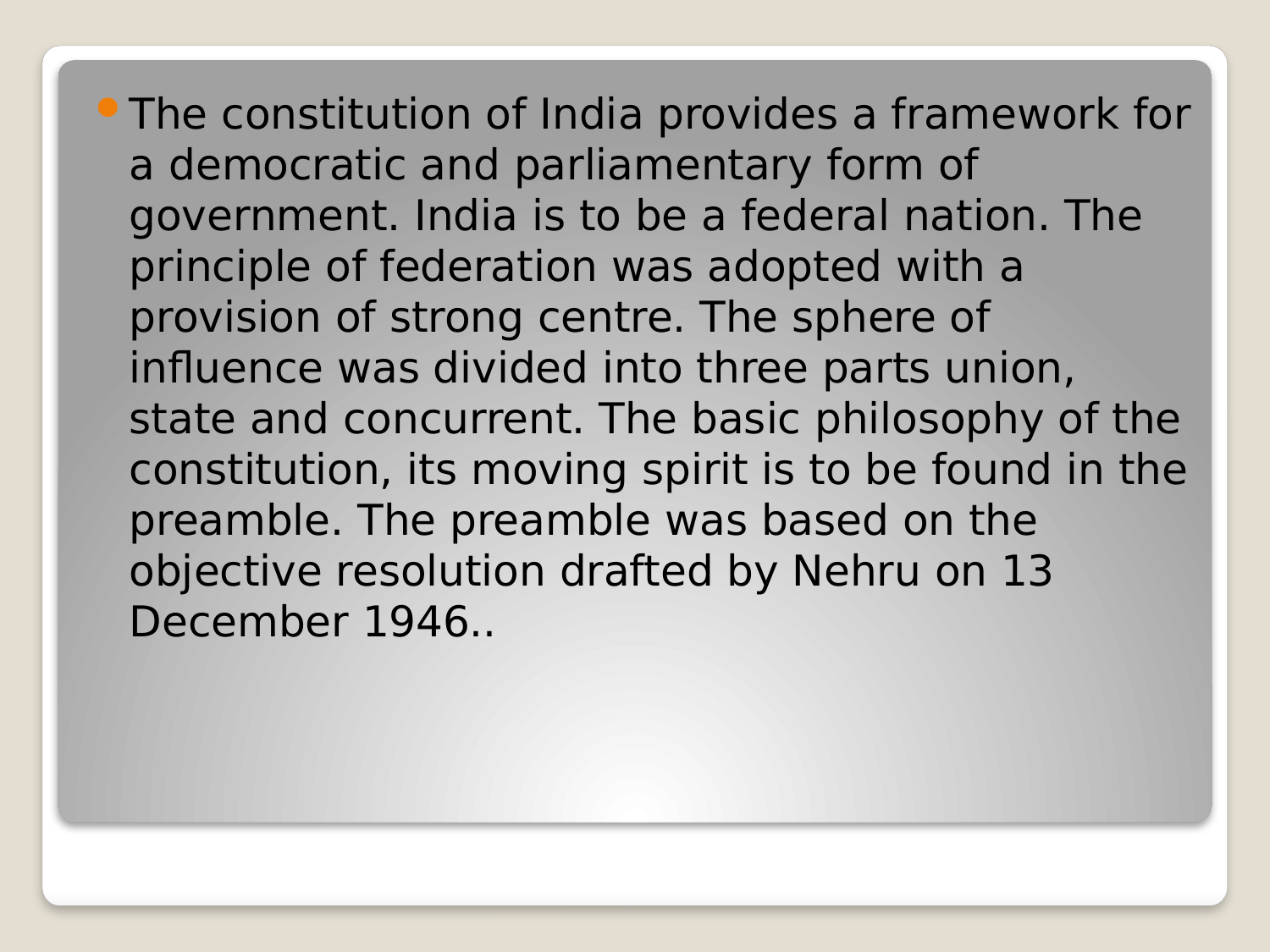

The constitution of India provides a framework for a democratic and parliamentary form of government. India is to be a federal nation. The principle of federation was adopted with a provision of strong centre. The sphere of influence was divided into three parts union, state and concurrent. The basic philosophy of the constitution, its moving spirit is to be found in the preamble. The preamble was based on the objective resolution drafted by Nehru on 13 December 1946..
#